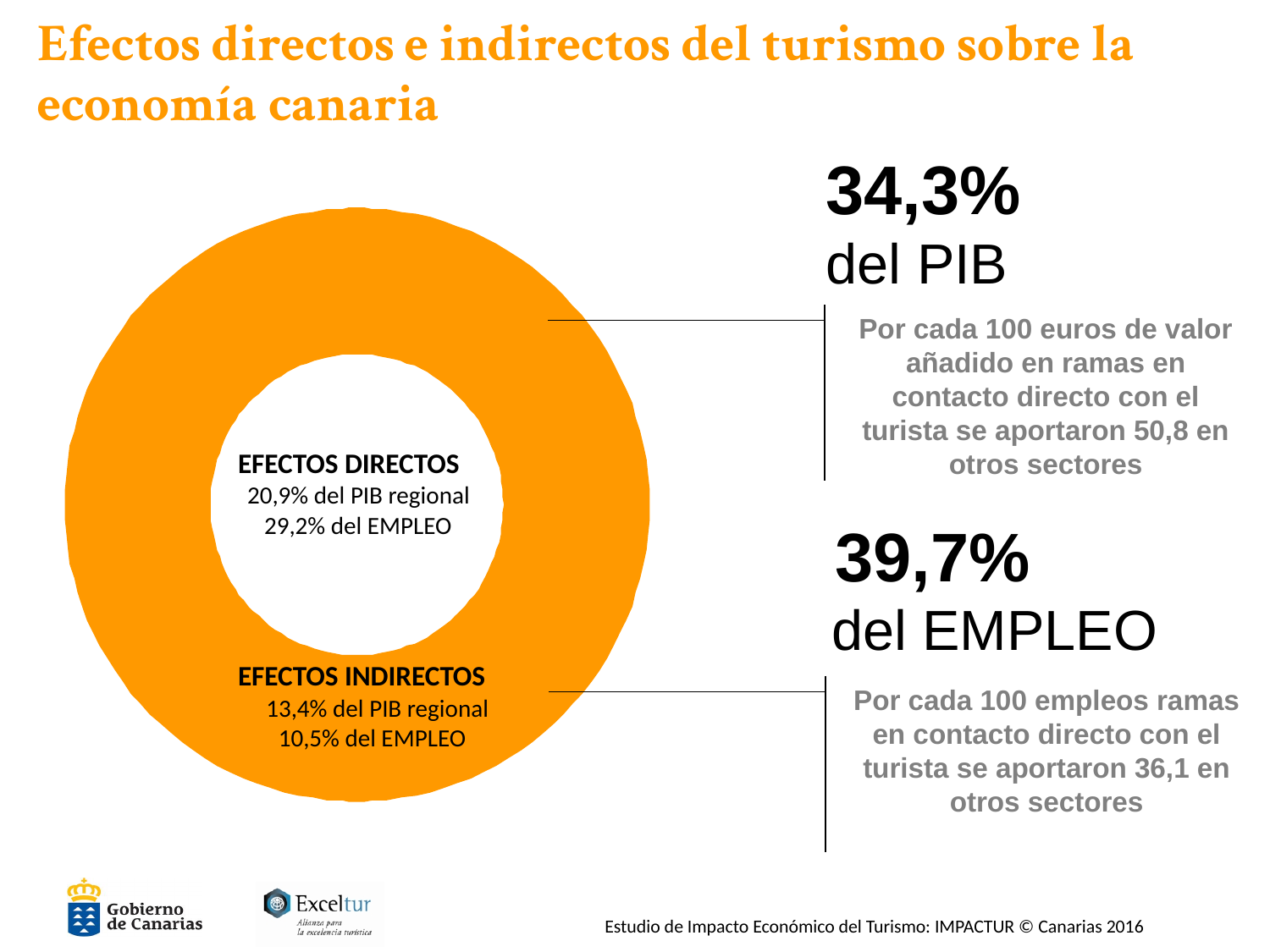

Efectos directos e indirectos del turismo sobre la economía canaria
34,3%
del PIB

Por cada 100 euros de valor añadido en ramas en contacto directo con el turista se aportaron 50,8 en otros sectores
EFECTOS DIRECTOS
20,9% del PIB regional
29,2% del EMPLEO
39,7%
del EMPLEO
EFECTOS INDIRECTOS
Por cada 100 empleos ramas en contacto directo con el turista se aportaron 36,1 en otros sectores
13,4% del PIB regional
10,5% del EMPLEO